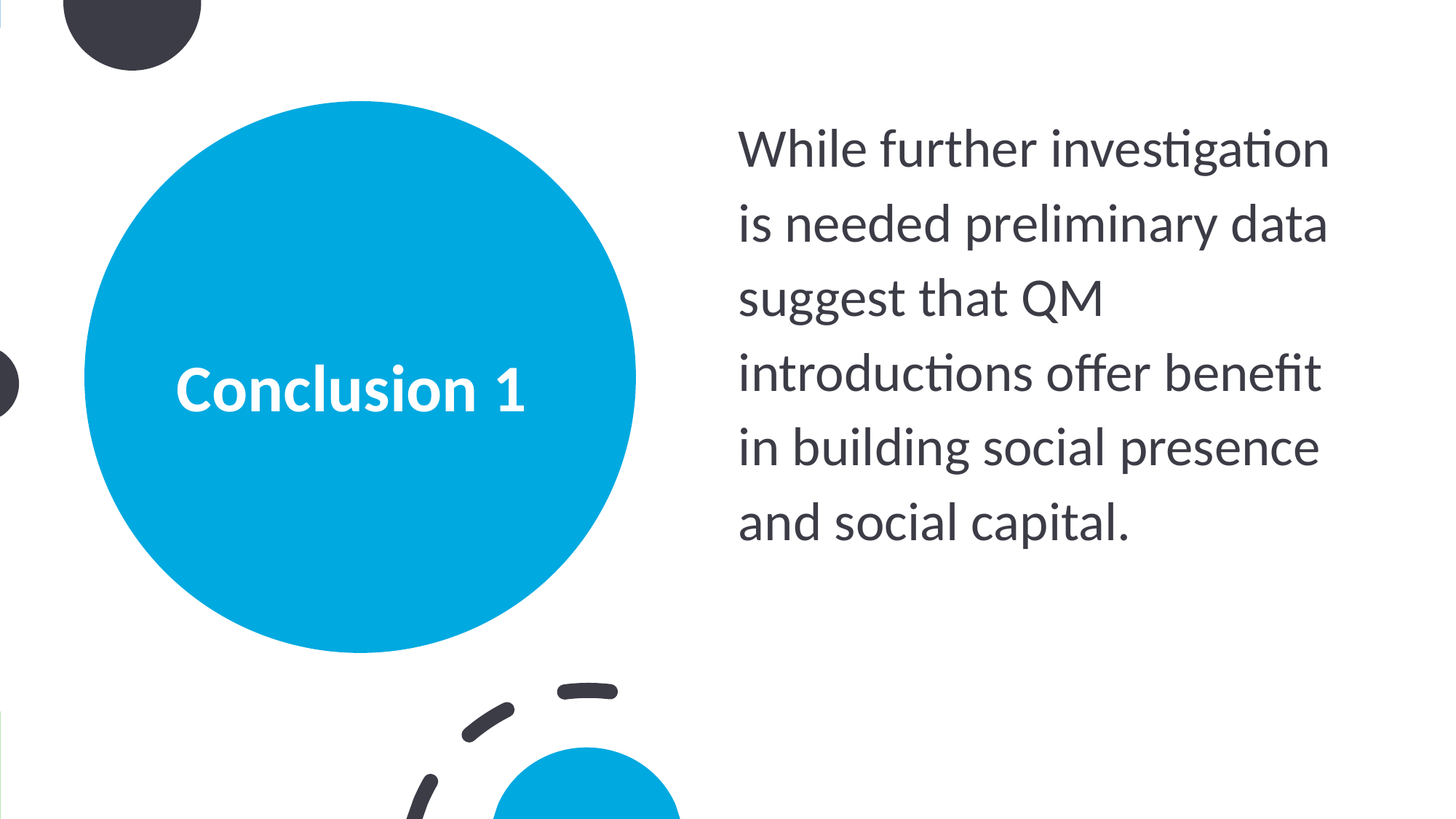

While further investigation is needed preliminary data suggest that QM introductions offer benefit in building social presence and social capital.

# Conclusion 1